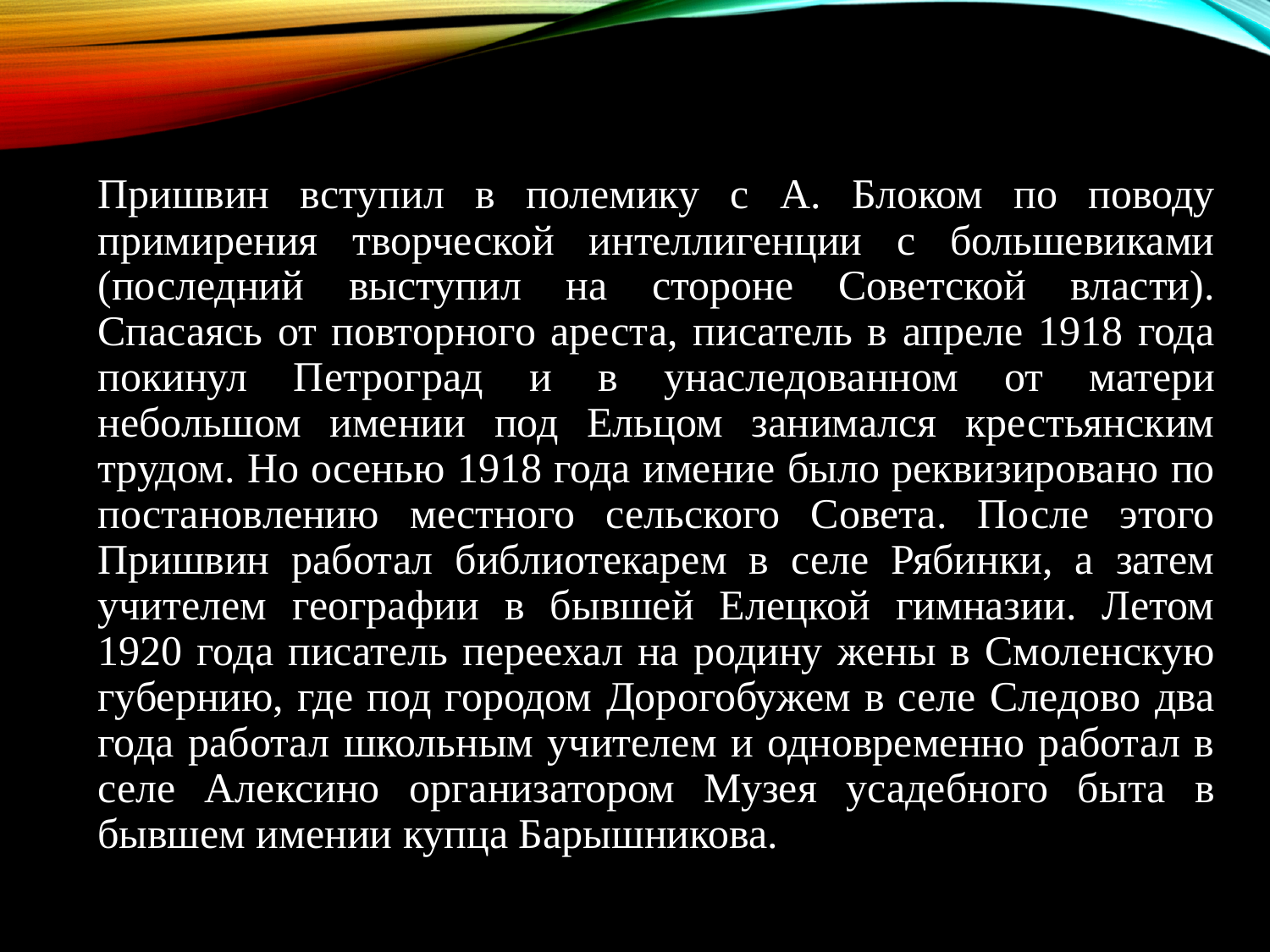

Пришвин вступил в полемику с А. Блоком по поводу примирения творческой интеллигенции с большевиками (последний выступил на стороне Советской власти). Спасаясь от повторного ареста, писатель в апреле 1918 года покинул Петроград и в унаследованном от матери небольшом имении под Ельцом занимался крестьянским трудом. Но осенью 1918 года имение было реквизировано по постановлению местного сельского Совета. После этого Пришвин работал библиотекарем в селе Рябинки, а затем учителем географии в бывшей Елецкой гимназии. Летом 1920 года писатель переехал на родину жены в Смоленскую губернию, где под городом Дорогобужем в селе Следово два года работал школьным учителем и одновременно работал в селе Алексино организатором Музея усадебного быта в бывшем имении купца Барышникова.